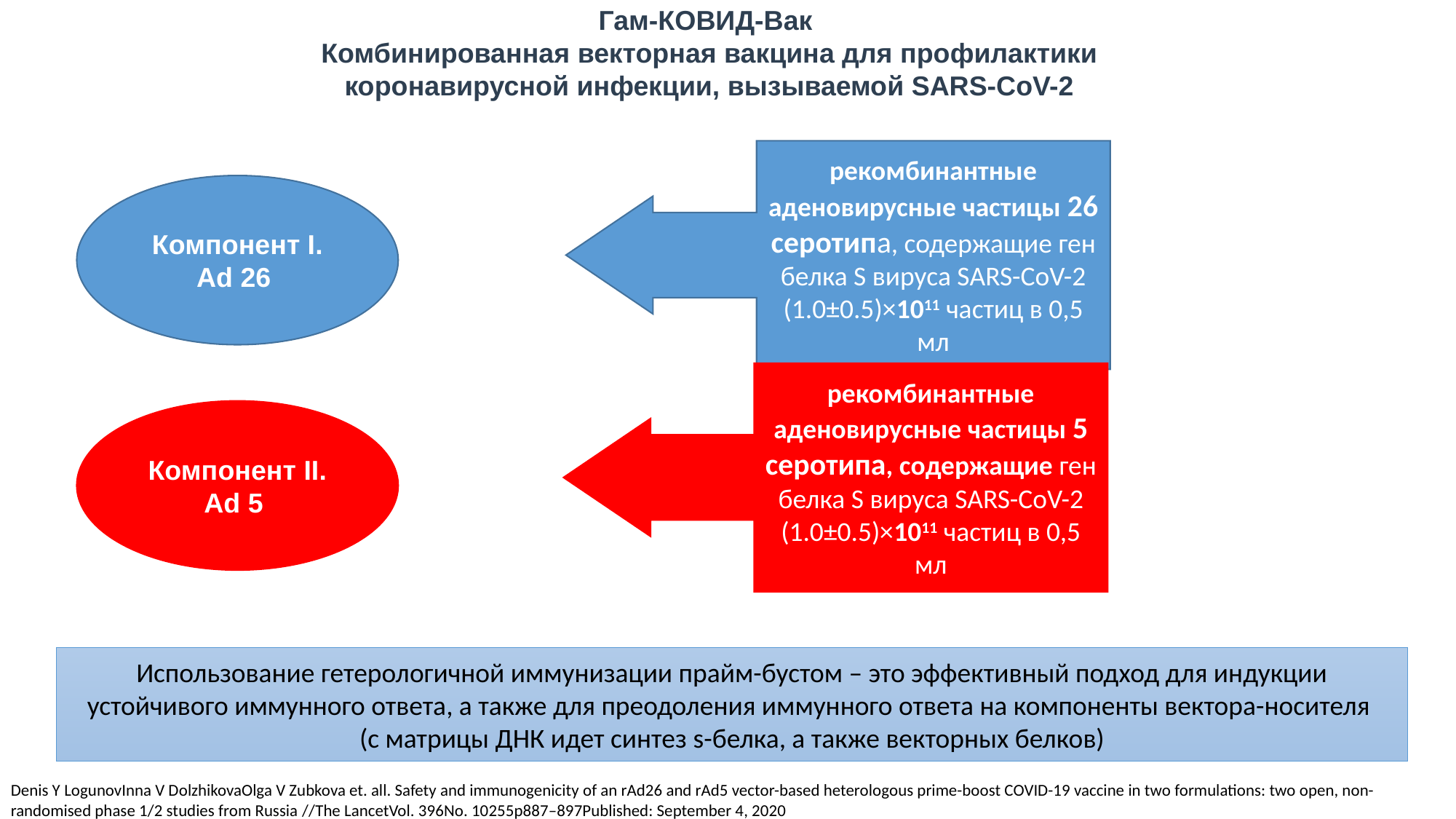

Гам-КОВИД-Вак
Комбинированная векторная вакцина для профилактики коронавирусной инфекции, вызываемой SARS-CoV-2
рекомбинантные аденовирусные частицы 26 серотипа, содержащие ген белка S вируса SARS-CoV-2
(1.0±0.5)×1011 частиц в 0,5 мл
Компонент I. Ad 26
рекомбинантные аденовирусные частицы 5 серотипа, содержащие ген белка S вируса SARS-CoV-2
(1.0±0.5)×1011 частиц в 0,5 мл
Компонент II. Ad 5
Использование гетерологичной иммунизации прайм-бустом – это эффективный подход для индукции устойчивого иммунного ответа, а также для преодоления иммунного ответа на компоненты вектора-носителя
(с матрицы ДНК идет синтез s-белка, а также векторных белков)
Denis Y LogunovInna V DolzhikovaOlga V Zubkova et. all. Safety and immunogenicity of an rAd26 and rAd5 vector-based heterologous prime-boost COVID-19 vaccine in two formulations: two open, non-randomised phase 1/2 studies from Russia //The LancetVol. 396No. 10255p887–897Published: September 4, 2020